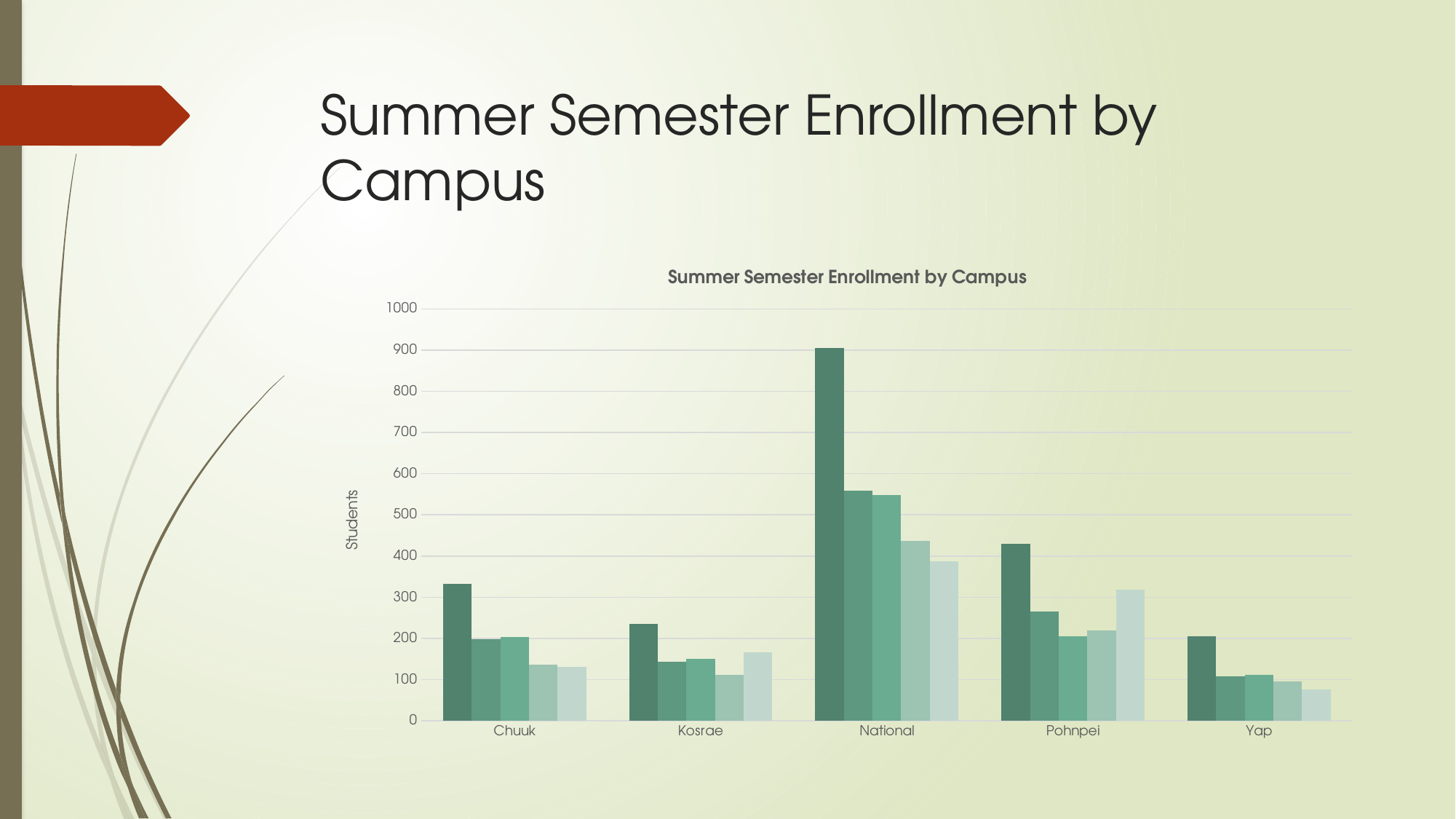

# Summer Semester Enrollment by Campus

### Chart: Summer Semester Enrollment by Campus

| Category | Summer 2011 | Summer 2012 | Summer 2013 | Summer 2014 | Summer 2015 |
|---|---|---|---|---|---|
| Chuuk | 333.0 | 199.0 | 204.0 | 136.0 | 131.0 |
| Kosrae | 235.0 | 144.0 | 150.0 | 111.0 | 167.0 |
| National | 906.0 | 559.0 | 549.0 | 437.0 | 388.0 |
| Pohnpei | 429.0 | 265.0 | 206.0 | 219.0 | 319.0 |
| Yap | 206.0 | 108.0 | 111.0 | 95.0 | 76.0 |